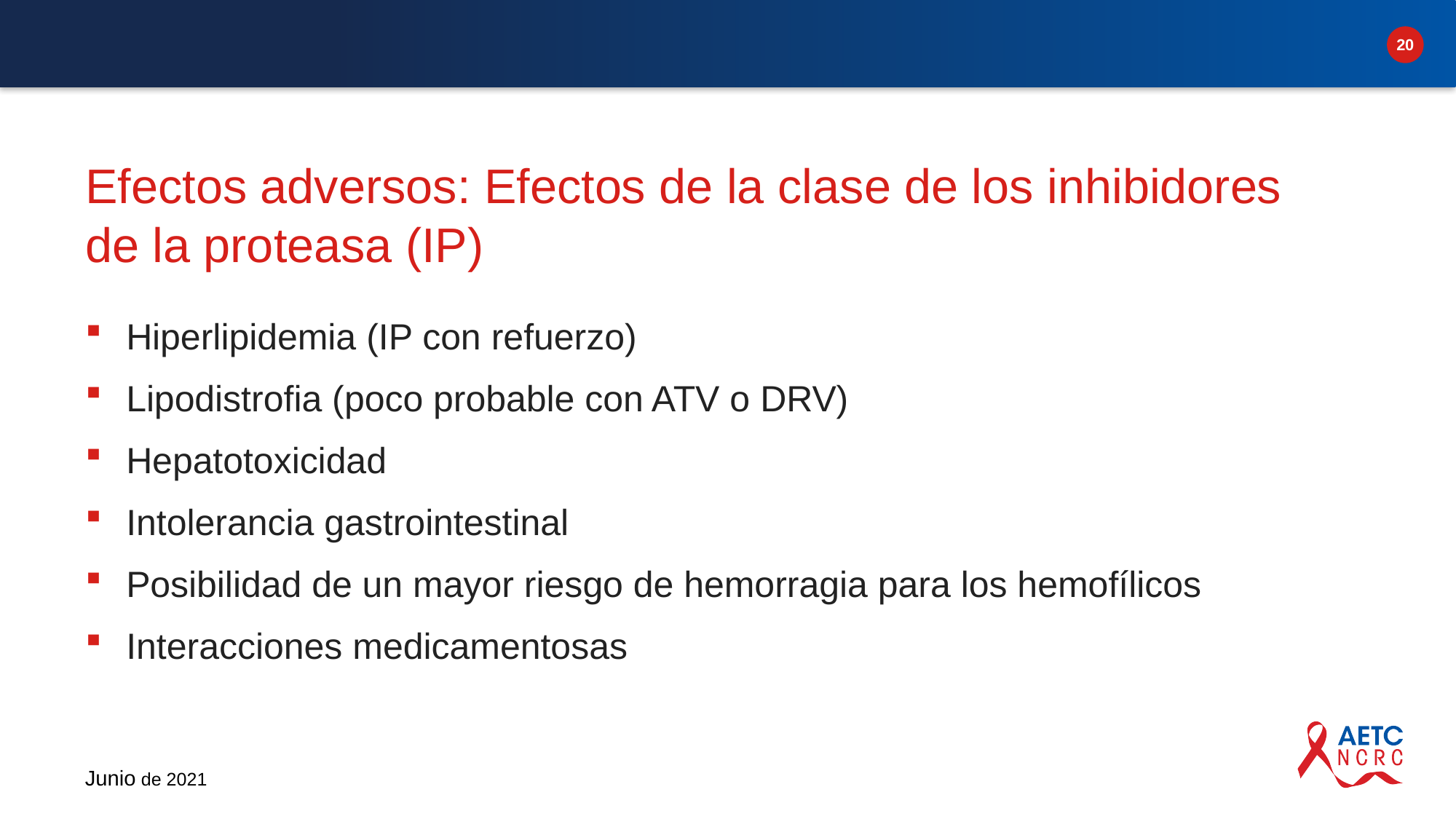

# Efectos adversos: Efectos de la clase de los inhibidores de la proteasa (IP)
Hiperlipidemia (IP con refuerzo)
Lipodistrofia (poco probable con ATV o DRV)
Hepatotoxicidad
Intolerancia gastrointestinal
Posibilidad de un mayor riesgo de hemorragia para los hemofílicos
Interacciones medicamentosas
Junio de 2021